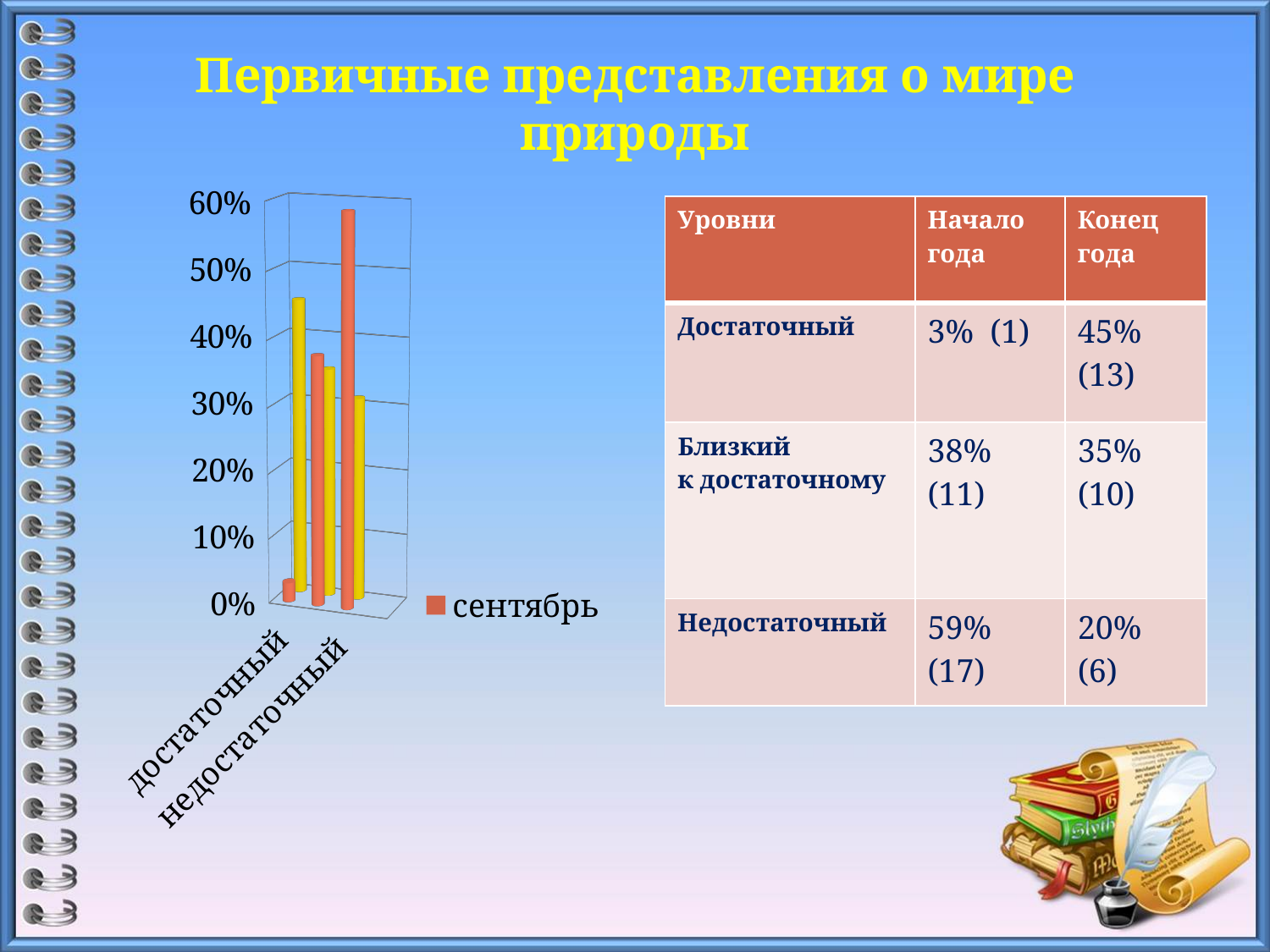

# Первичные представления о мире природы

[unsupported chart]

| Уровни | Начало года | Конец года |
| --- | --- | --- |
| Достаточный | 3% (1) | 45% (13) |
| Близкий к достаточному | 38% (11) | 35% (10) |
| Недостаточный | 59% (17) | 20% (6) |